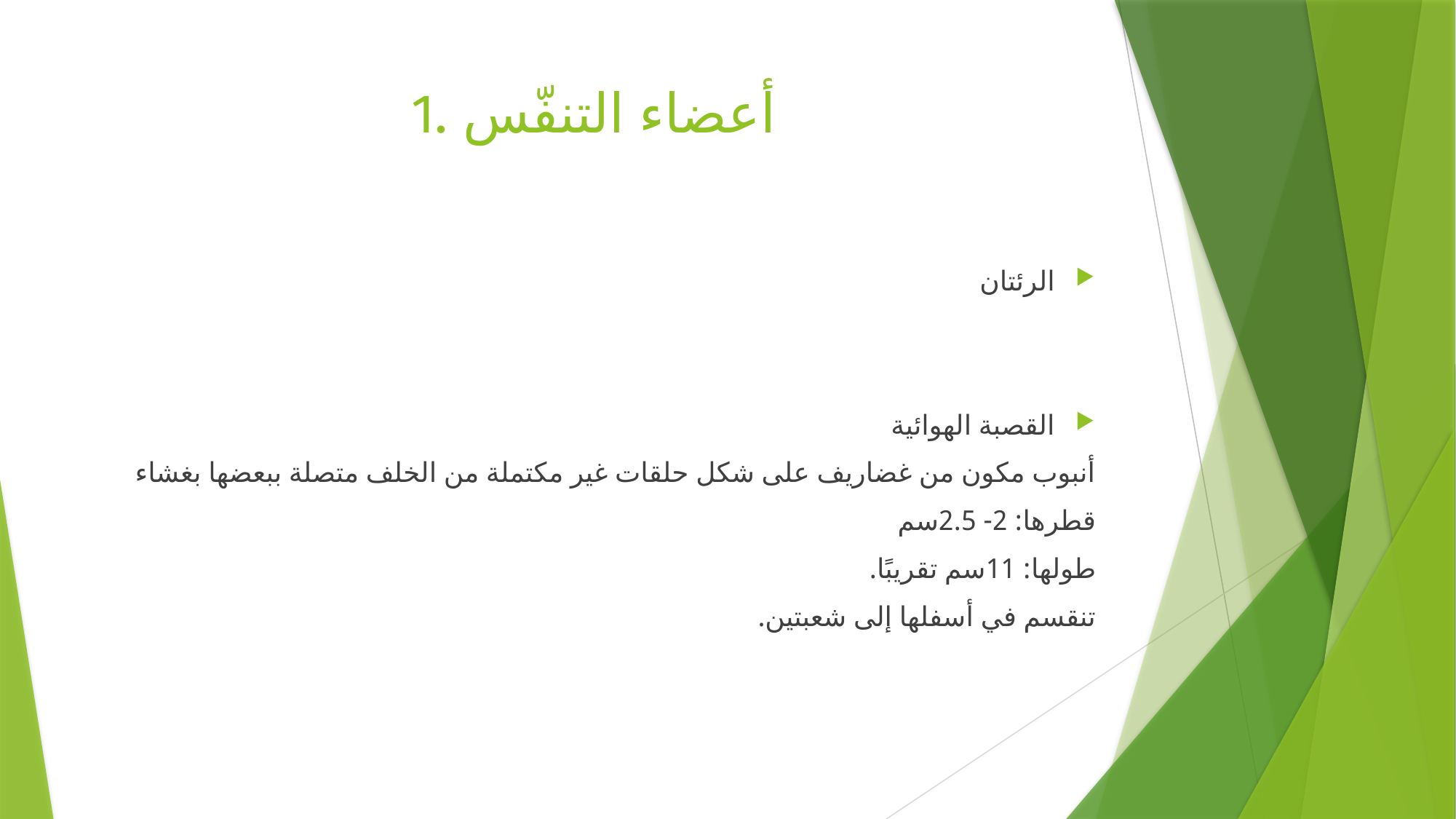

# 1. أعضاء التنفّس
الرئتان

القصبة الهوائية
أنبوب مكون من غضاريف على شكل حلقات غير مكتملة من الخلف متصلة ببعضها بغشاء
قطرها: 2- 2.5سم
طولها: 11سم تقريبًا.
تنقسم في أسفلها إلى شعبتين.